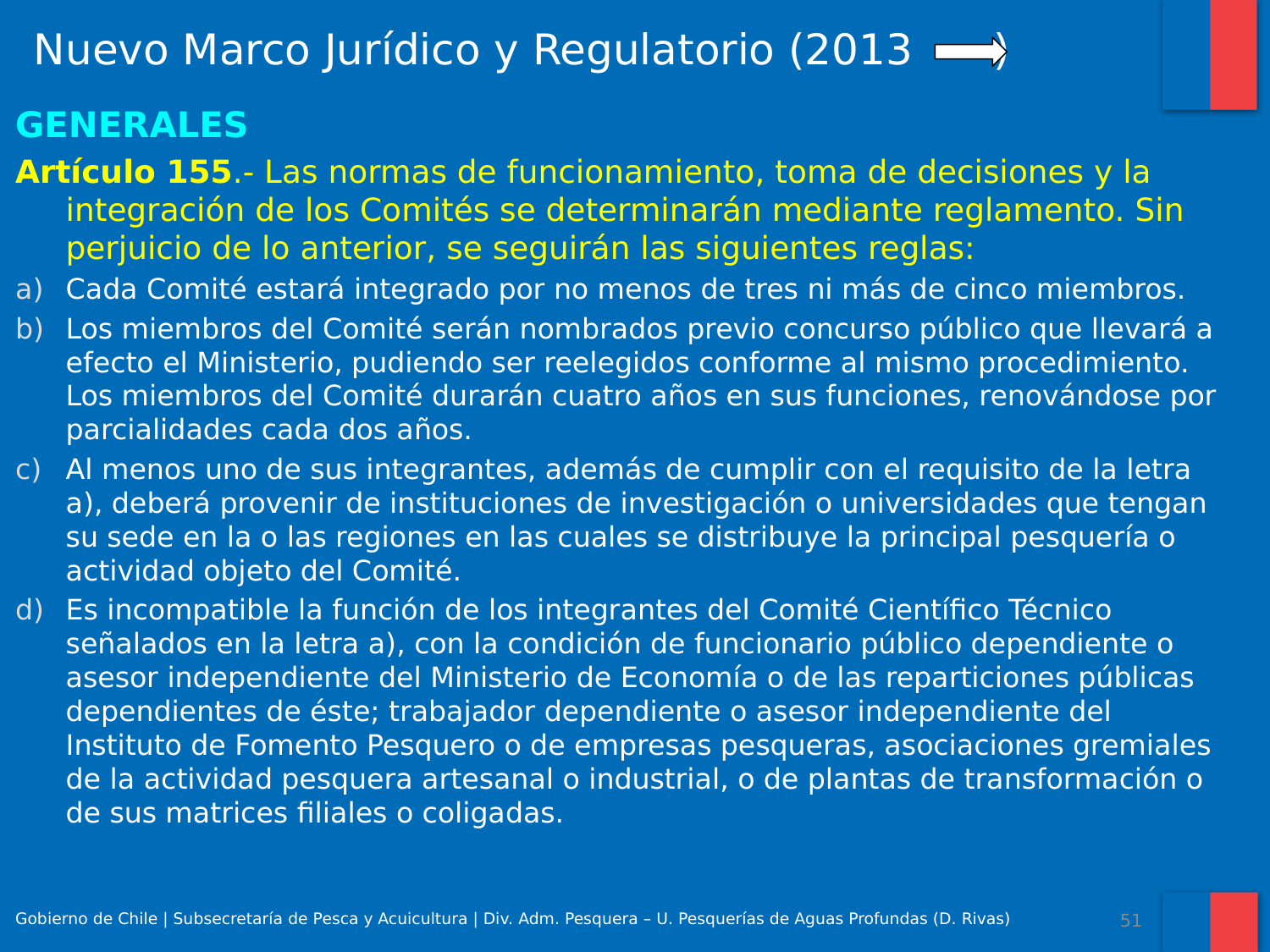

Nuevo Marco Jurídico y Regulatorio (2013      )

GENERALES
Artículo 155.- Las normas de funcionamiento, toma de decisiones y la integración de los Comités se determinarán mediante reglamento. Sin perjuicio de lo anterior, se seguirán las siguientes reglas:
Cada Comité estará integrado por no menos de tres ni más de cinco miembros.
Los miembros del Comité serán nombrados previo concurso público que llevará a efecto el Ministerio, pudiendo ser reelegidos conforme al mismo procedimiento. Los miembros del Comité durarán cuatro años en sus funciones, renovándose por parcialidades cada dos años.
Al menos uno de sus integrantes, además de cumplir con el requisito de la letra a), deberá provenir de instituciones de investigación o universidades que tengan su sede en la o las regiones en las cuales se distribuye la principal pesquería o actividad objeto del Comité.
Es incompatible la función de los integrantes del Comité Científico Técnico señalados en la letra a), con la condición de funcionario público dependiente o asesor independiente del Ministerio de Economía o de las reparticiones públicas dependientes de éste; trabajador dependiente o asesor independiente del Instituto de Fomento Pesquero o de empresas pesqueras, asociaciones gremiales de la actividad pesquera artesanal o industrial, o de plantas de transformación o de sus matrices filiales o coligadas.
Gobierno de Chile | Subsecretaría de Pesca y Acuicultura | Div. Adm. Pesquera – U. Pesquerías de Aguas Profundas (D. Rivas)
51